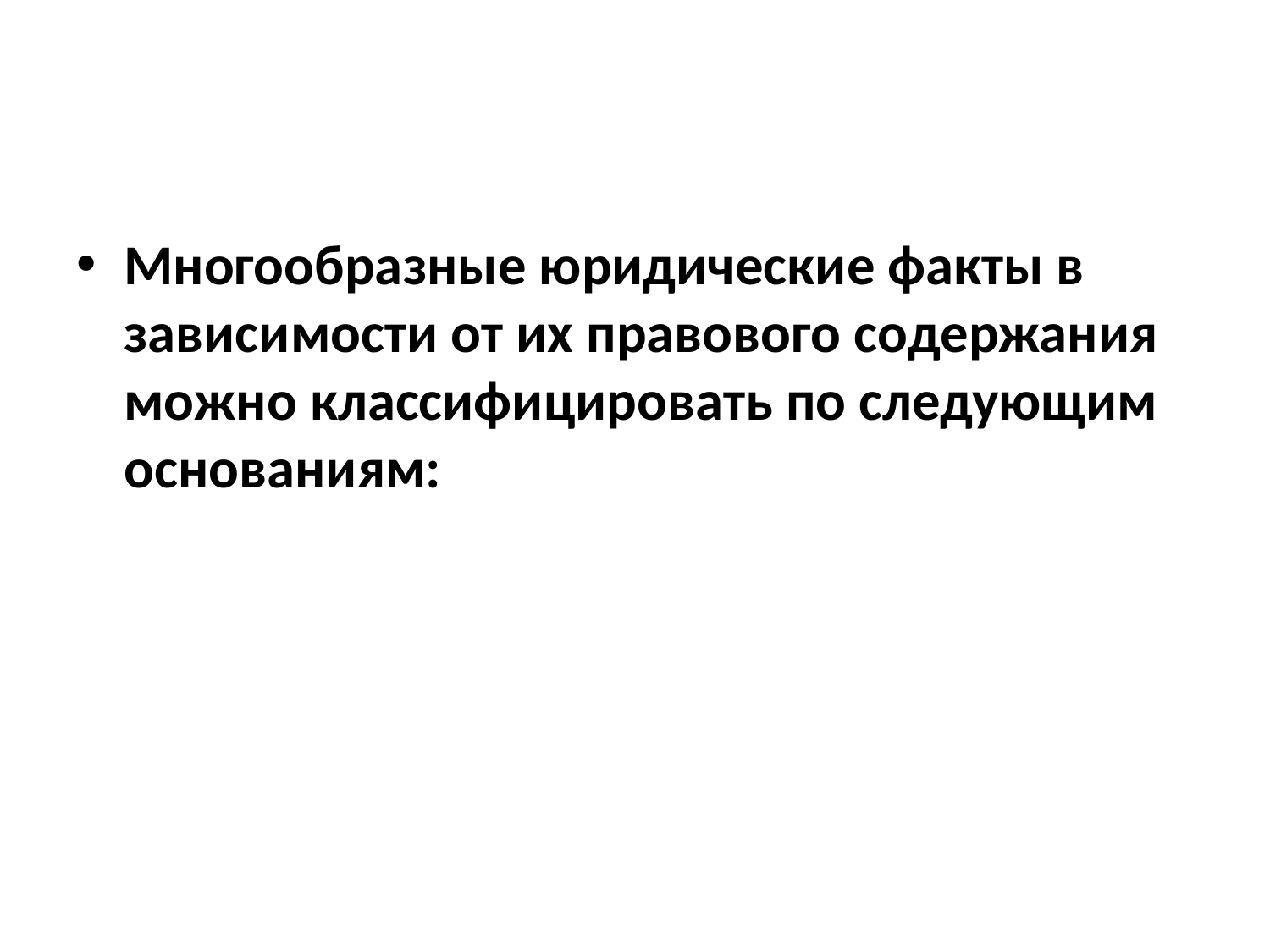

Многообразные юридические факты в зависимости от их правового содержания  можно классифицировать по следующим основаниям: